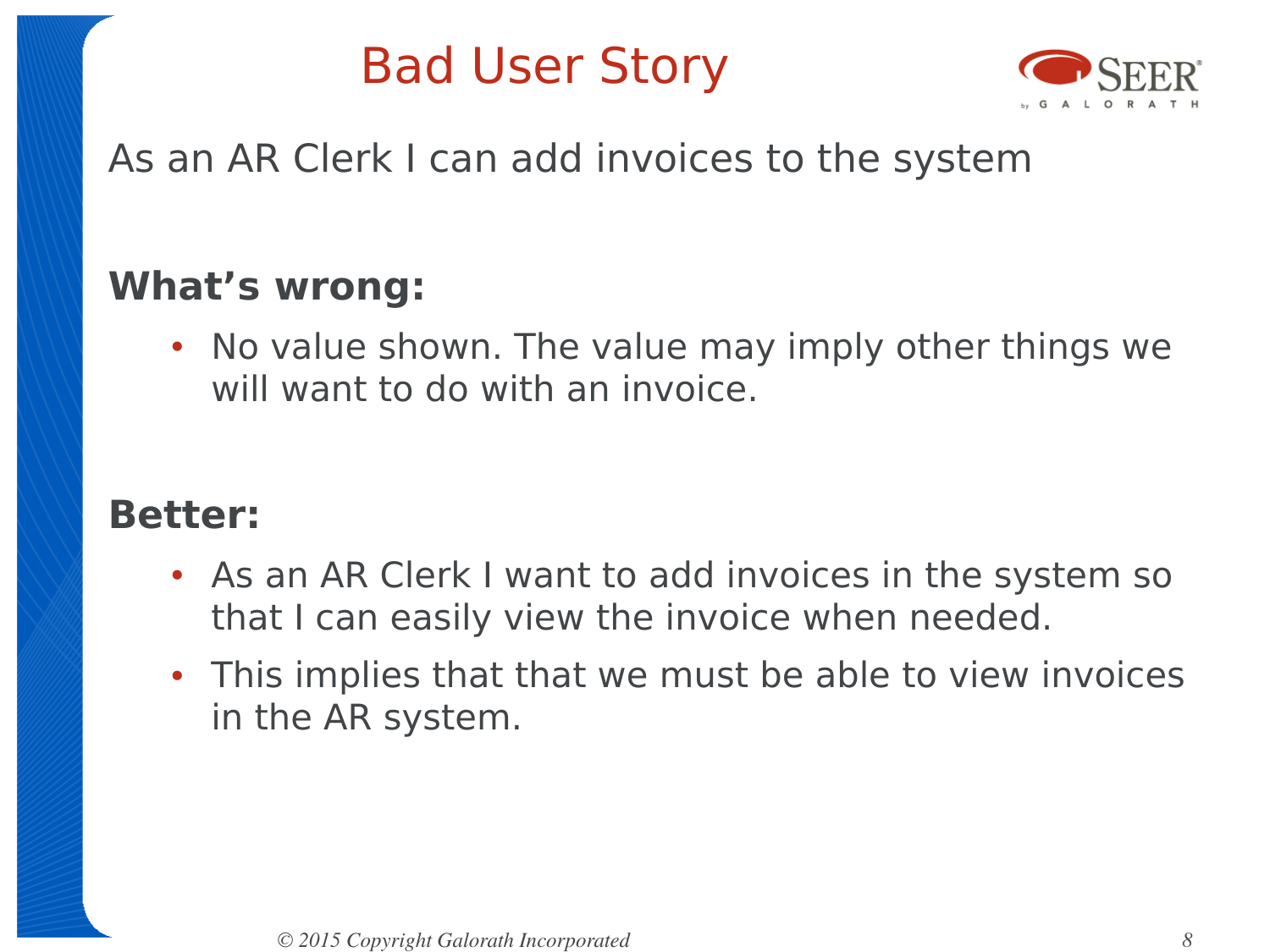

# Bad User Story
As an AR Clerk I can add invoices to the system

What’s wrong:
No value shown. The value may imply other things we will want to do with an invoice.

Better:
As an AR Clerk I want to add invoices in the system so that I can easily view the invoice when needed.
This implies that that we must be able to view invoices in the AR system.

© 2015 Copyright Galorath Incorporated					   8